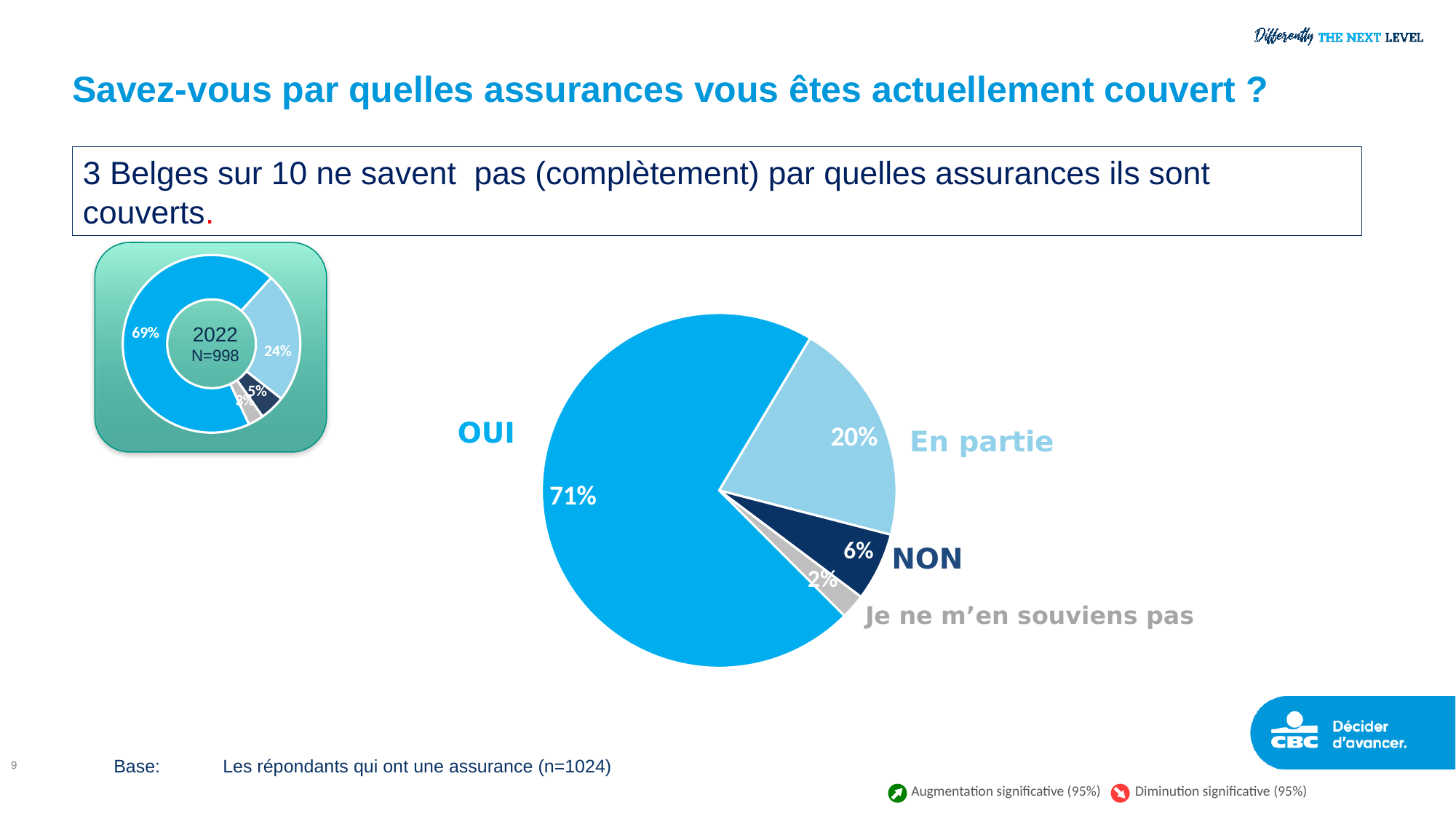

# Savez-vous par quelles assurances vous êtes actuellement couvert ?
3 Belges sur 10 ne savent  pas (complètement) par quelles assurances ils sont couverts.

### Chart

| Category | 2022 |
|---|---|
| Oui | 68.64 |
| En partie | 23.92 |
| Non | 4.65 |
| Je ne m’en souviens pas | 2.79 |

### Chart

| Category | Column1 | Sales |
|---|---|---|
| Oui | 71.09 | 68.64 |
| En partie | 20.43 | 23.92 |
| Non | 6.23 | 4.65 |
| Je ne m’en souviens pas | 2.25 | 2.79 |
2022
N=998
OUI
En partie
NON
Je ne m’en souviens pas
9
Base:	Les répondants qui ont une assurance (n=1024)
Augmentation significative (95%)
Diminution significative (95%)